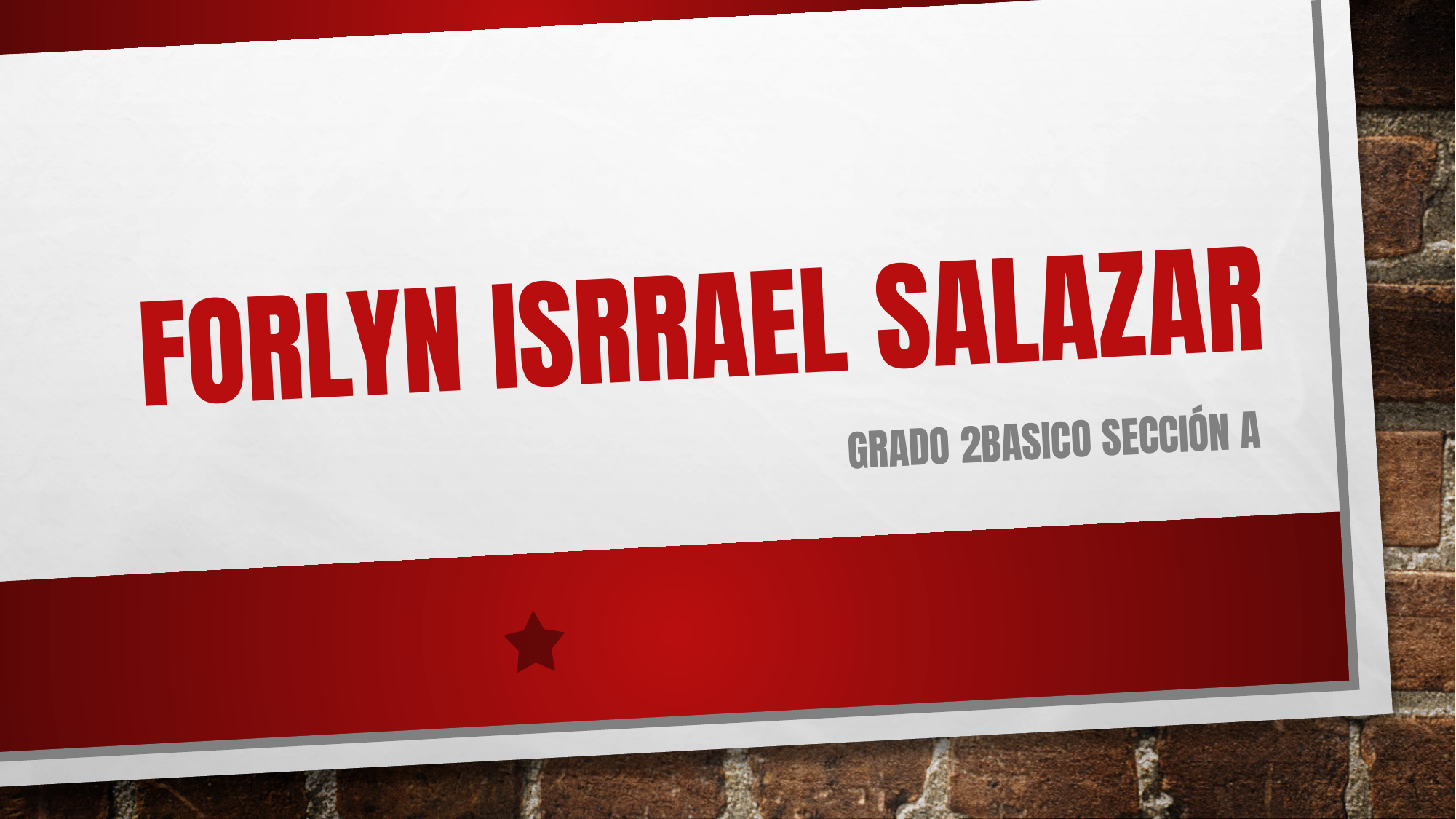

# Forlyn isrrael Salazar
Grado 2Basico sección A